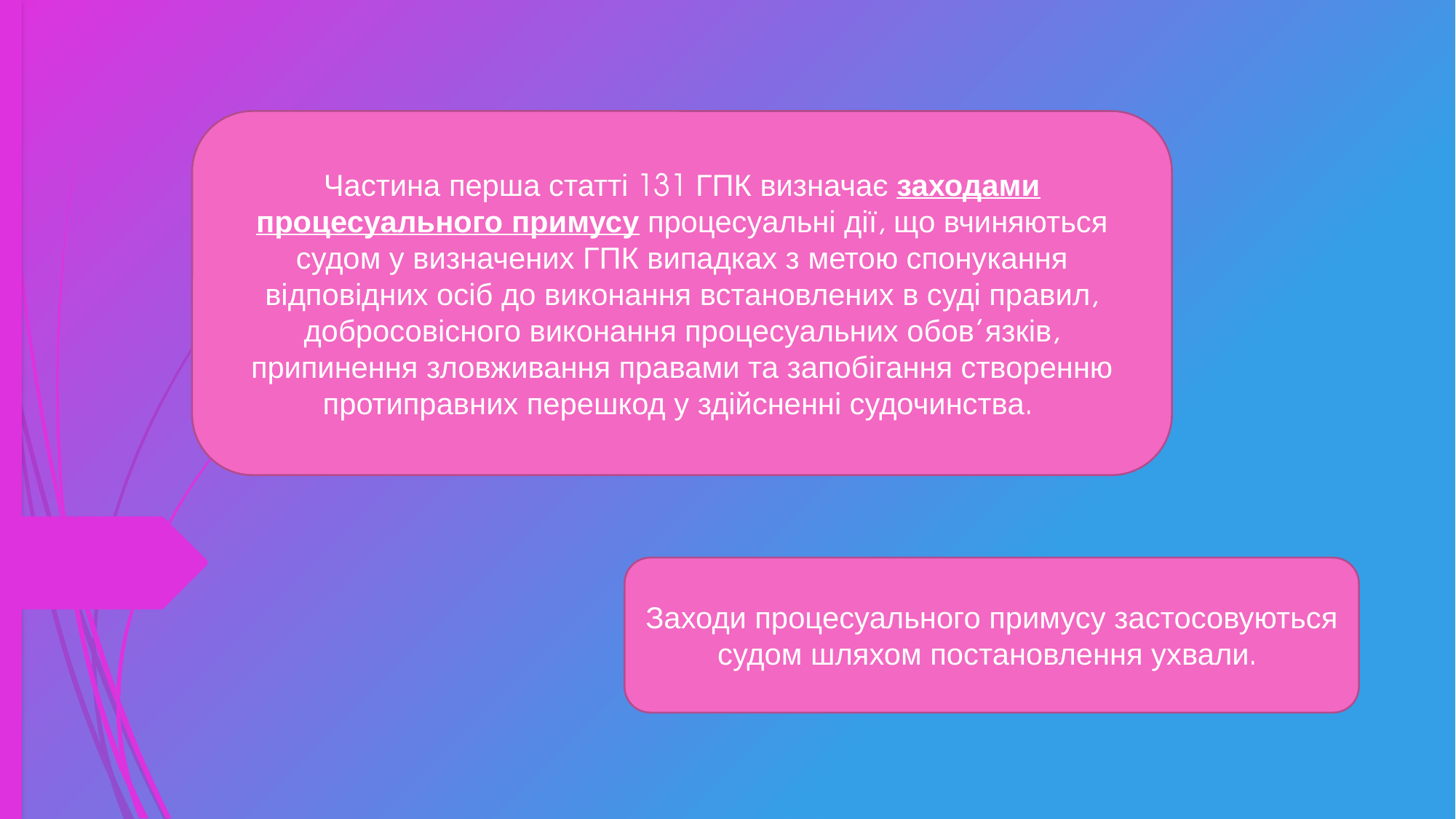

Частина перша статті 131 ГПК визначає заходами процесуального примусу процесуальні дії, що вчиняються судом у визначених ГПК випадках з метою спонукання відповідних осіб до виконання встановлених в суді правил, добросовісного виконання процесуальних обов’язків, припинення зловживання правами та запобігання створенню протиправних перешкод у здійсненні судочинства.

Заходи процесуального примусу застосовуються судом шляхом постановлення ухвали.